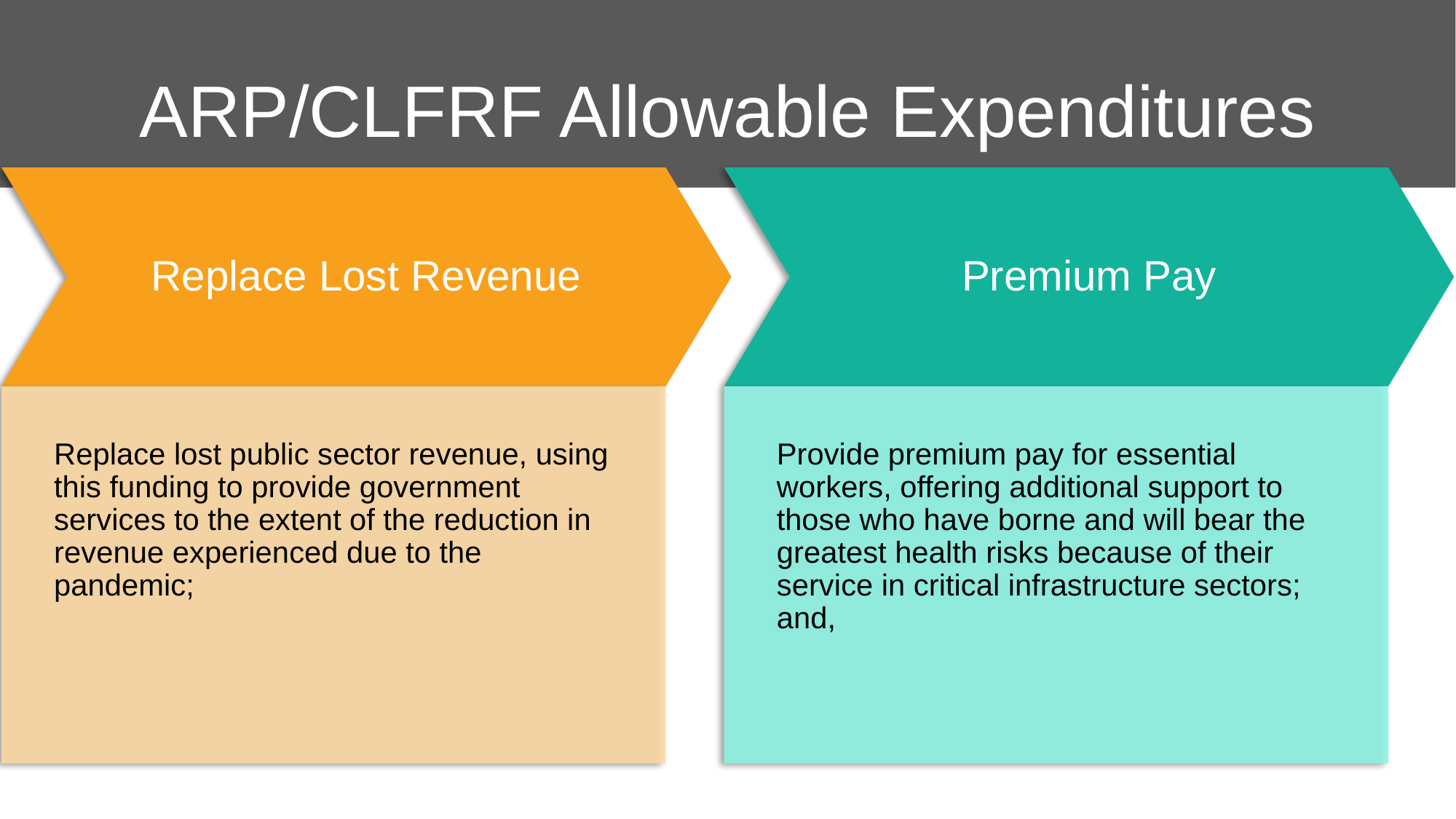

# ARP/CLFRF Allowable Expenditures
Replace Lost Revenue
Replace lost public sector revenue, using this funding to provide government services to the extent of the reduction in revenue experienced due to the pandemic;
Premium Pay
Provide premium pay for essential workers, offering additional support to those who have borne and will bear the greatest health risks because of their service in critical infrastructure sectors; and,